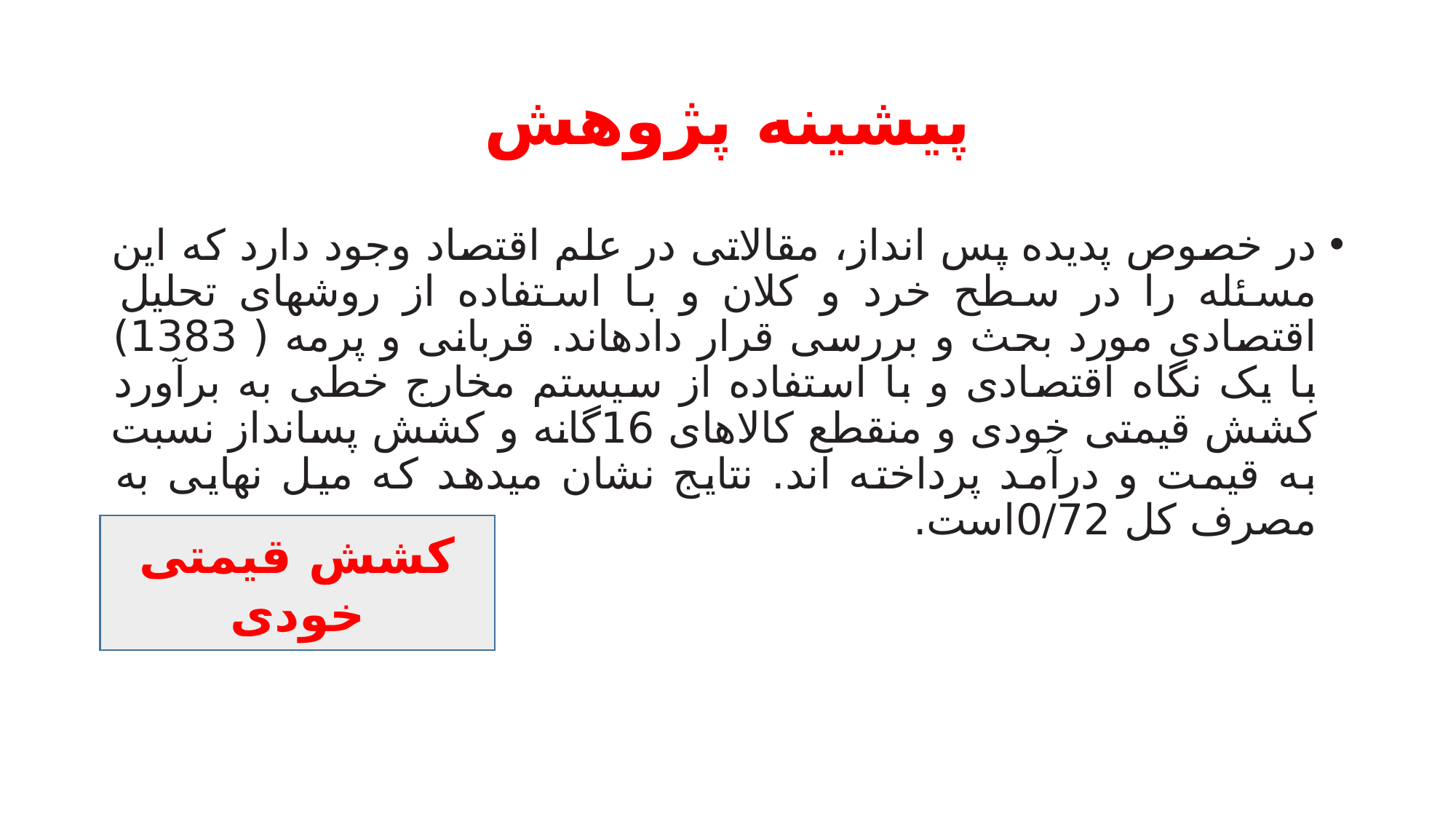

# پيشينه پژوهش
در خصوص پدیده پس انداز، مقالاتی در علم اقتصاد وجود دارد که این مسئله را در سطح خرد و کلان و با استفاده از روشهای تحلیل اقتصادی مورد بحث و بررسی قرار دادهاند. قربانی و پرمه ( 1383) با یک نگاه اقتصادی و با استفاده از سیستم مخارج خطی به برآورد کشش قیمتی خودی و منقطع کالاهای 16گانه و کشش پسانداز نسبت به قیمت و درآمد پرداخته اند. نتایج نشان میدهد که میل نهایی به مصرف کل 0/72است.

کشش قیمتی خودی